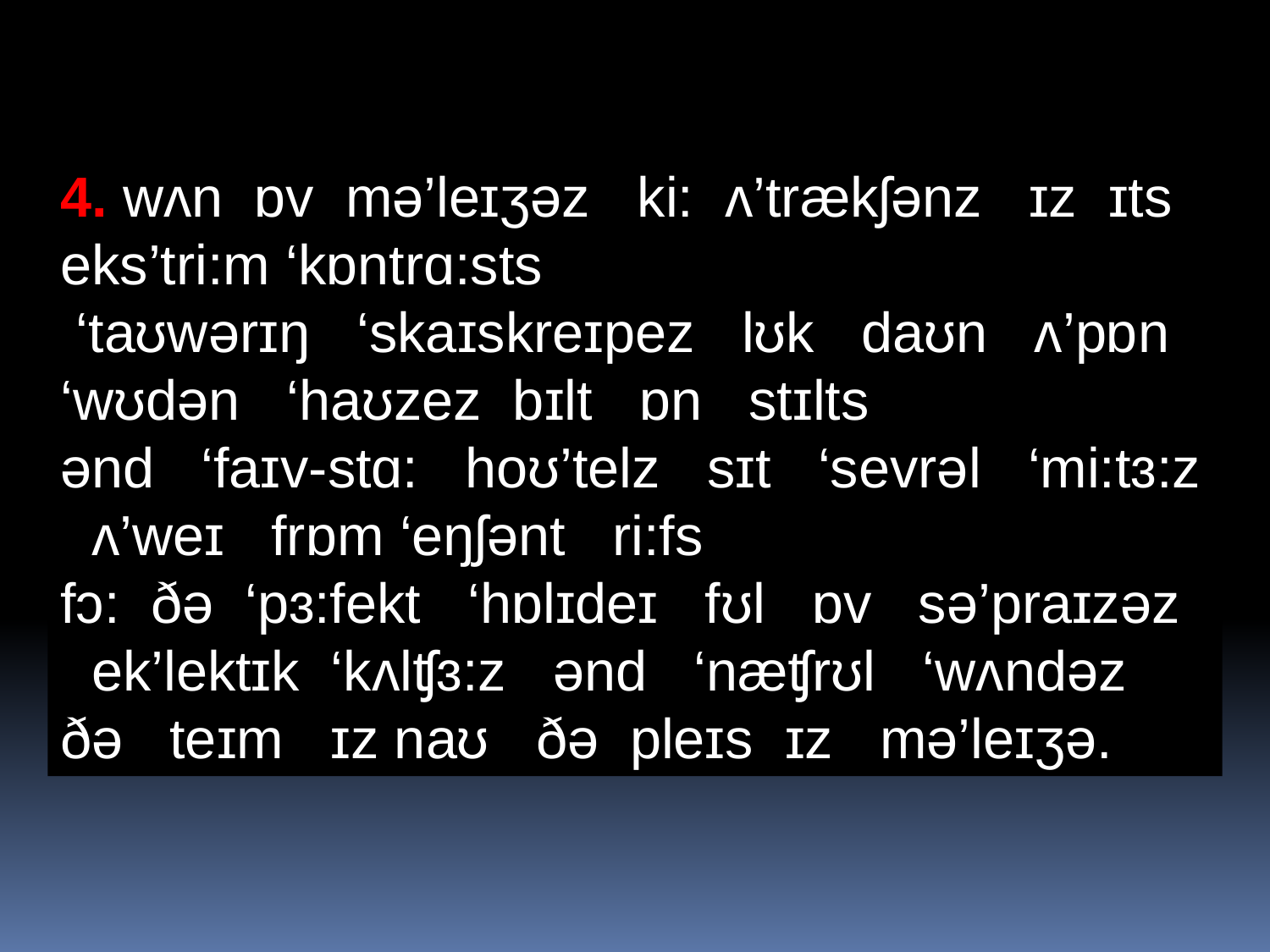

4. wʌn  ɒv  mə’leɪʒəz   ki:  ʌ’trækʃənz   ɪz  ɪts  eks’tri:m ‘kɒntrɑ:sts
 ‘taʊwərɪŋ   ‘skaɪskreɪpez   lʊk   daʊn   ʌ’pɒn   ‘wʊdən   ‘haʊzez  bɪlt   ɒn   stɪlts
ənd   ‘faɪv-stɑ:   hoʊ’telz   sɪt   ‘sevrəl   ‘mi:tɜ:z   ʌ’weɪ   frɒm ‘eŋʃənt   ri:fs
fɔ:  ðə  ‘pɜ:fekt   ‘hɒlɪdeɪ   fʊl   ɒv   sə’praɪzəz    ek’lektɪk  ‘kʌlʧɜ:z   ənd   ‘næʧrʊl   ‘wʌndəz
ðə   teɪm   ɪz naʊ   ðə  pleɪs  ɪz   mə’leɪʒə.